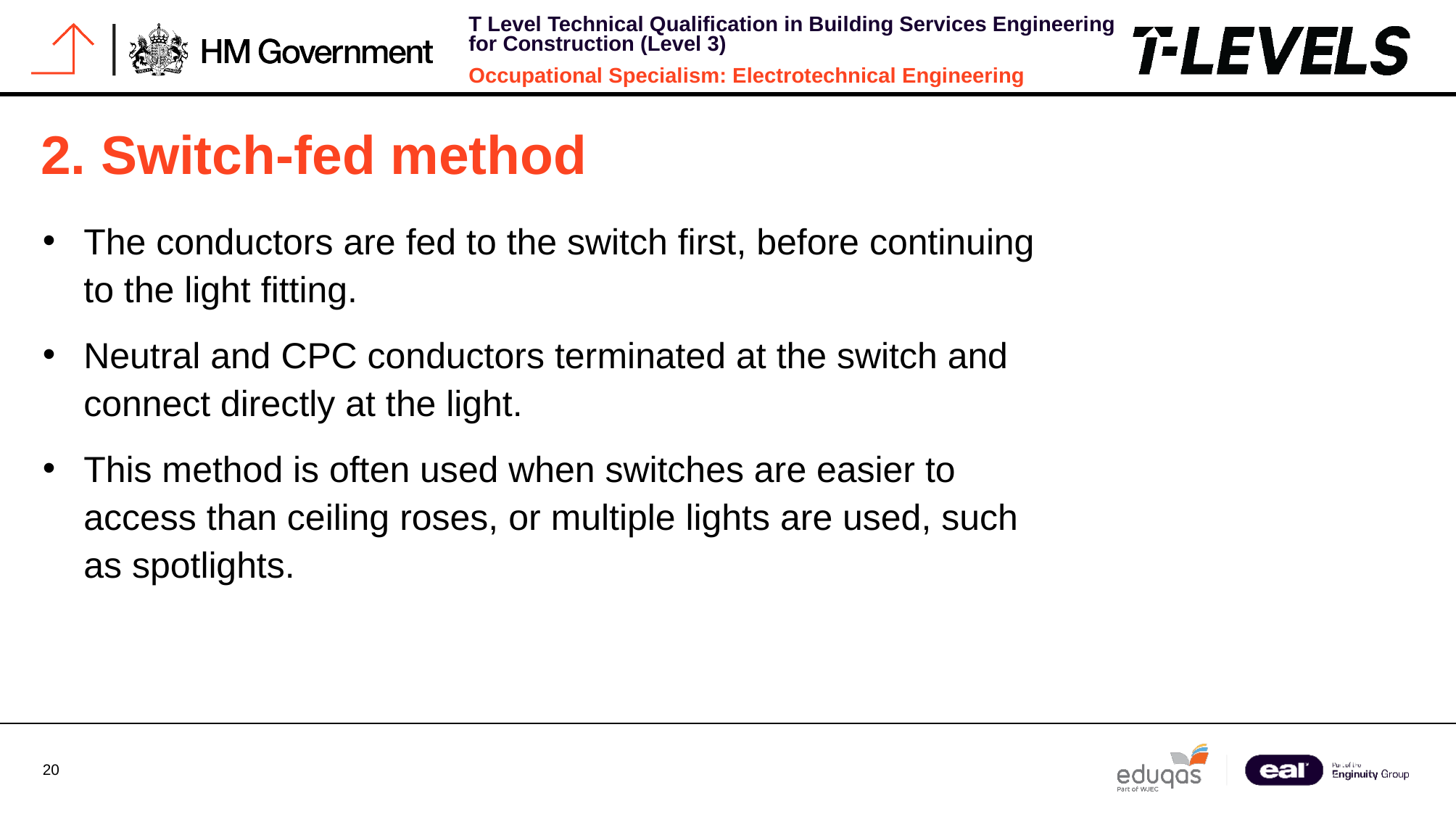

# 2. Switch-fed method
The conductors are fed to the switch first, before continuing to the light fitting.
Neutral and CPC conductors terminated at the switch and connect directly at the light.
This method is often used when switches are easier to access than ceiling roses, or multiple lights are used, such as spotlights.